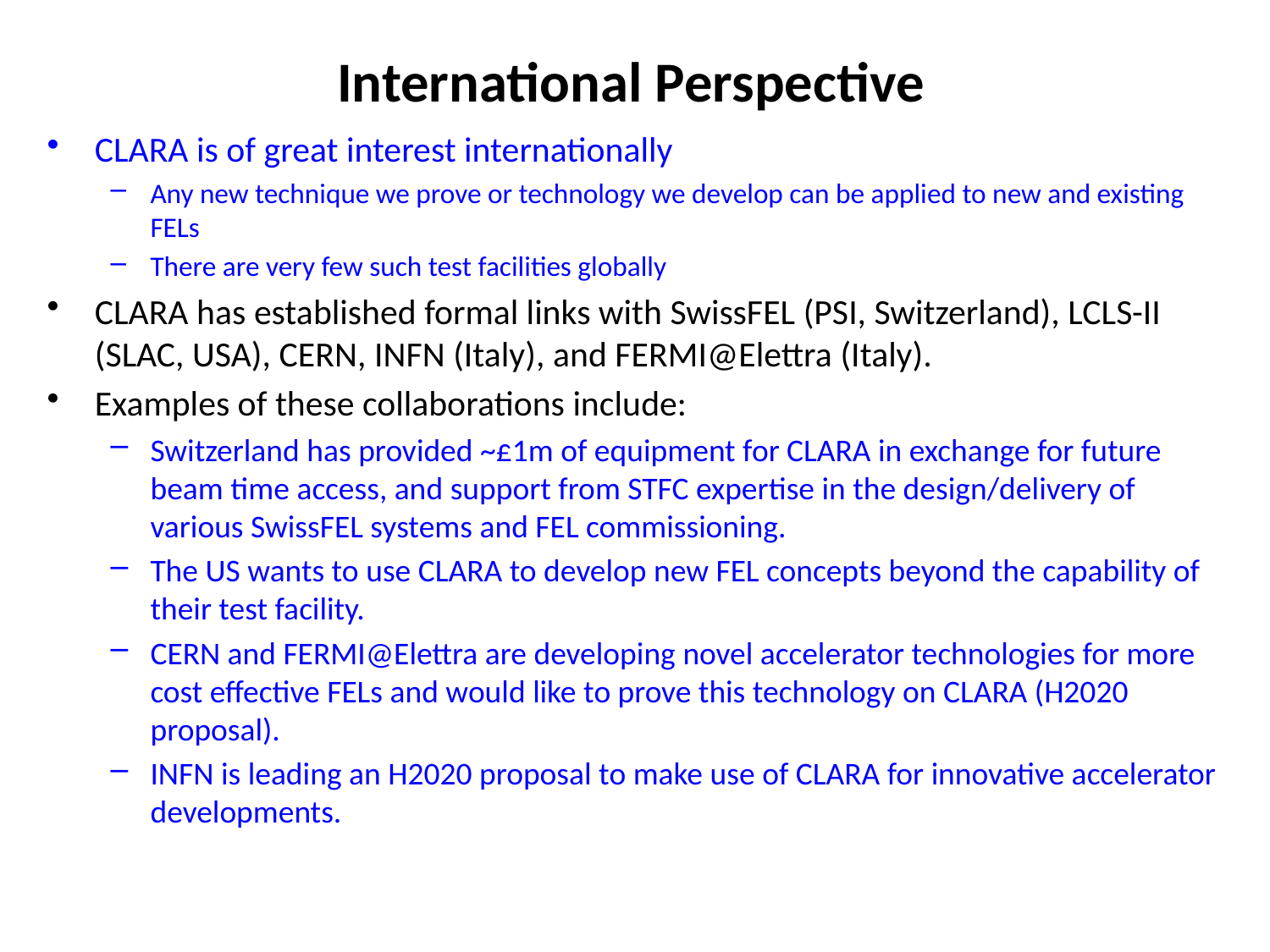

# International Perspective
CLARA is of great interest internationally
Any new technique we prove or technology we develop can be applied to new and existing FELs
There are very few such test facilities globally
CLARA has established formal links with SwissFEL (PSI, Switzerland), LCLS-II (SLAC, USA), CERN, INFN (Italy), and FERMI@Elettra (Italy).
Examples of these collaborations include:
Switzerland has provided ~£1m of equipment for CLARA in exchange for future beam time access, and support from STFC expertise in the design/delivery of various SwissFEL systems and FEL commissioning.
The US wants to use CLARA to develop new FEL concepts beyond the capability of their test facility.
CERN and FERMI@Elettra are developing novel accelerator technologies for more cost effective FELs and would like to prove this technology on CLARA (H2020 proposal).
INFN is leading an H2020 proposal to make use of CLARA for innovative accelerator developments.